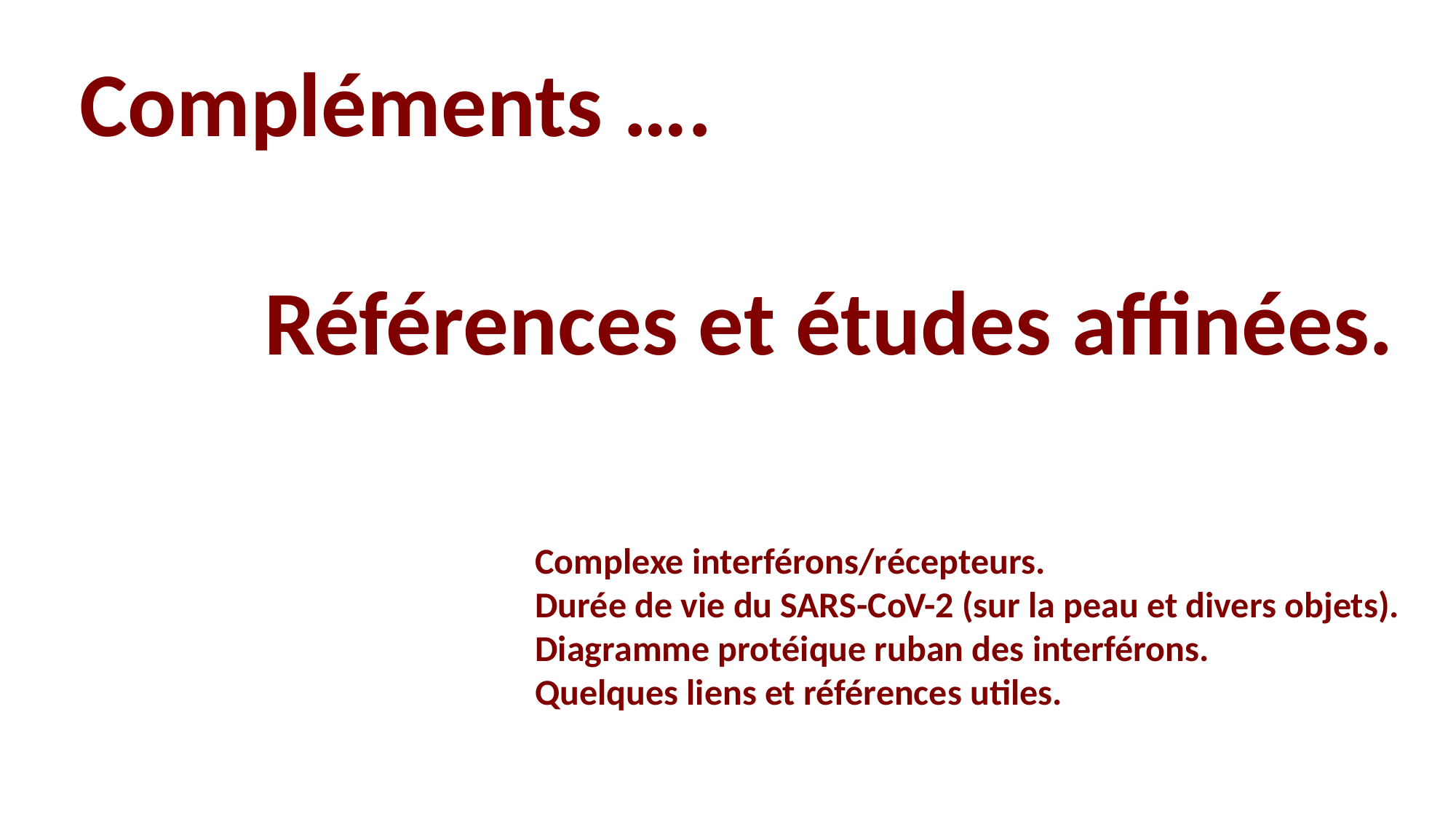

Compléments ….

         Références et études affinées.
Complexe interférons/récepteurs.
Durée de vie du SARS-CoV-2 (sur la peau et divers objets).
Diagramme protéique ruban des interférons.
Quelques liens et références utiles.